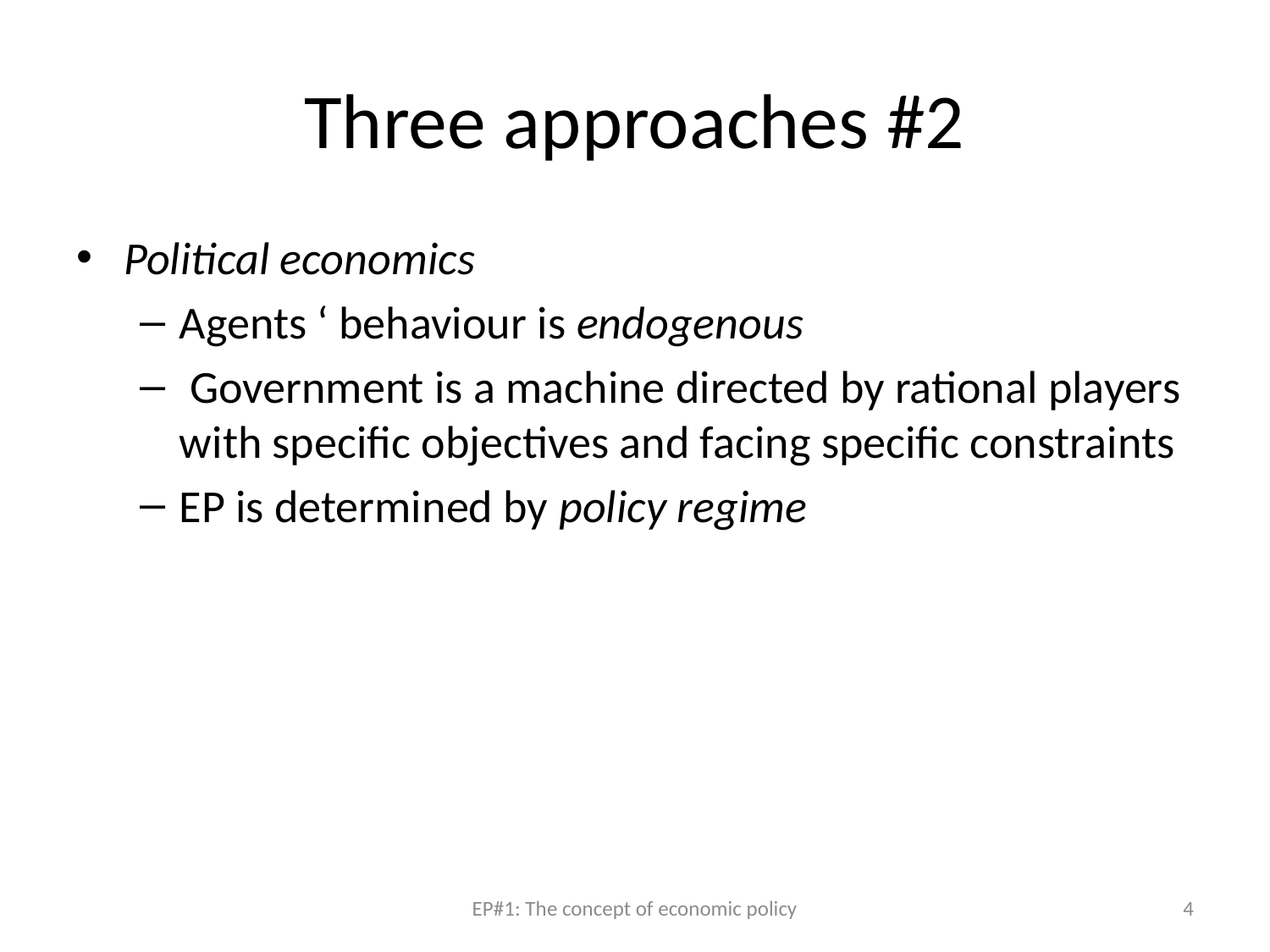

# Three approaches #2
Political economics
Agents ‘ behaviour is endogenous
 Government is a machine directed by rational players with specific objectives and facing specific constraints
EP is determined by policy regime
EP#1: The concept of economic policy
4